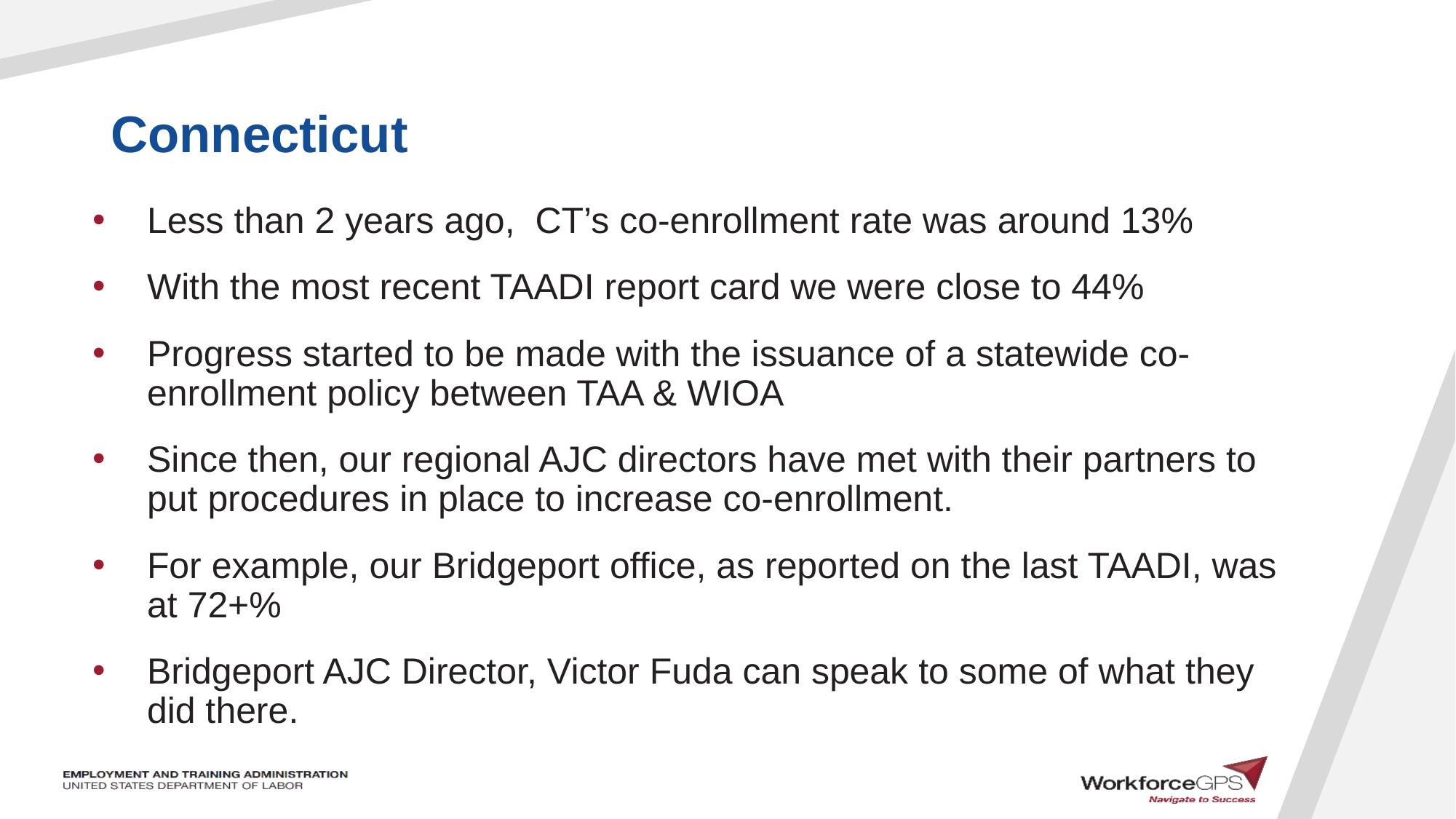

Connecticut
Less than 2 years ago,  CT’s co-enrollment rate was around 13%
With the most recent TAADI report card we were close to 44%
Progress started to be made with the issuance of a statewide co-enrollment policy between TAA & WIOA
Since then, our regional AJC directors have met with their partners to put procedures in place to increase co-enrollment.
For example, our Bridgeport office, as reported on the last TAADI, was at 72+%
Bridgeport AJC Director, Victor Fuda can speak to some of what they did there.